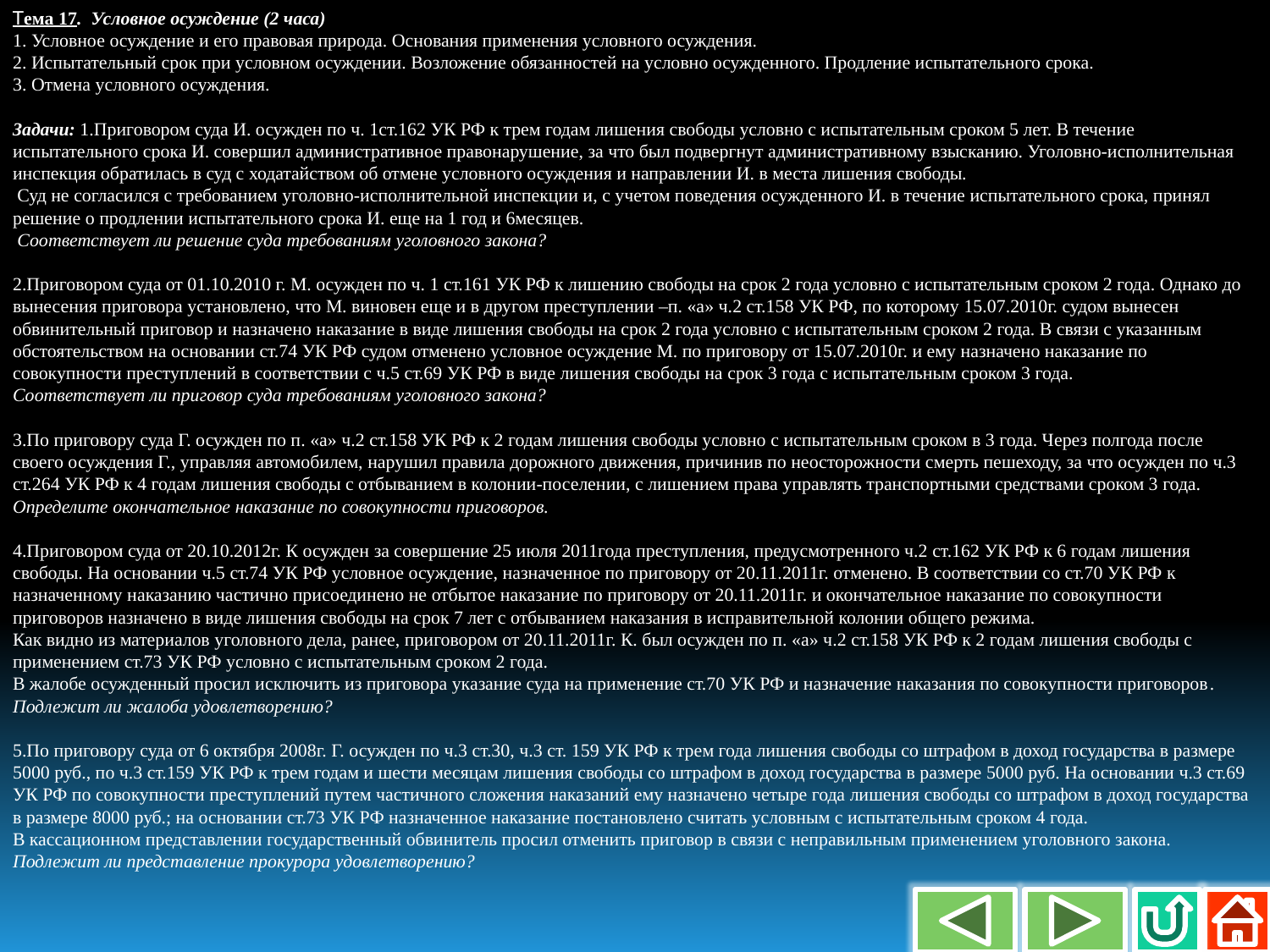

Тема 17.  Условное осуждение (2 часа)
1. Условное осуждение и его правовая природа. Основания применения условного осуждения.
2. Испытательный срок при условном осуждении. Возложение обязанностей на условно осужденного. Продление испытательного срока.
3. Отмена условного осуждения.

Задачи: 1.Приговором суда И. осужден по ч. 1ст.162 УК РФ к трем годам лишения свободы условно с испытательным сроком 5 лет. В течение испытательного срока И. совершил административное правонарушение, за что был подвергнут административному взысканию. Уголовно-исполнительная инспекция обратилась в суд с ходатайством об отмене условного осуждения и направлении И. в места лишения свободы.
 Суд не согласился с требованием уголовно-исполнительной инспекции и, с учетом поведения осужденного И. в течение испытательного срока, принял решение о продлении испытательного срока И. еще на 1 год и 6месяцев.
 Соответствует ли решение суда требованиям уголовного закона?

2.Приговором суда от 01.10.2010 г. М. осужден по ч. 1 ст.161 УК РФ к лишению свободы на срок 2 года условно с испытательным сроком 2 года. Однако до вынесения приговора установлено, что М. виновен еще и в другом преступлении –п. «а» ч.2 ст.158 УК РФ, по которому 15.07.2010г. судом вынесен обвинительный приговор и назначено наказание в виде лишения свободы на срок 2 года условно с испытательным сроком 2 года. В связи с указанным обстоятельством на основании ст.74 УК РФ судом отменено условное осуждение М. по приговору от 15.07.2010г. и ему назначено наказание по совокупности преступлений в соответствии с ч.5 ст.69 УК РФ в виде лишения свободы на срок 3 года с испытательным сроком 3 года.
Соответствует ли приговор суда требованиям уголовного закона?

3.По приговору суда Г. осужден по п. «а» ч.2 ст.158 УК РФ к 2 годам лишения свободы условно с испытательным сроком в 3 года. Через полгода после своего осуждения Г., управляя автомобилем, нарушил правила дорожного движения, причинив по неосторожности смерть пешеходу, за что осужден по ч.3 ст.264 УК РФ к 4 годам лишения свободы с отбыванием в колонии-поселении, с лишением права управлять транспортными средствами сроком 3 года.
Определите окончательное наказание по совокупности приговоров.

4.Приговором суда от 20.10.2012г. К осужден за совершение 25 июля 2011года преступления, предусмотренного ч.2 ст.162 УК РФ к 6 годам лишения свободы. На основании ч.5 ст.74 УК РФ условное осуждение, назначенное по приговору от 20.11.2011г. отменено. В соответствии со ст.70 УК РФ к назначенному наказанию частично присоединено не отбытое наказание по приговору от 20.11.2011г. и окончательное наказание по совокупности приговоров назначено в виде лишения свободы на срок 7 лет с отбыванием наказания в исправительной колонии общего режима.
Как видно из материалов уголовного дела, ранее, приговором от 20.11.2011г. К. был осужден по п. «а» ч.2 ст.158 УК РФ к 2 годам лишения свободы с применением ст.73 УК РФ условно с испытательным сроком 2 года.
В жалобе осужденный просил исключить из приговора указание суда на применение ст.70 УК РФ и назначение наказания по совокупности приговоров.
Подлежит ли жалоба удовлетворению?

5.По приговору суда от 6 октября 2008г. Г. осужден по ч.3 ст.30, ч.3 ст. 159 УК РФ к трем года лишения свободы со штрафом в доход государства в размере 5000 руб., по ч.3 ст.159 УК РФ к трем годам и шести месяцам лишения свободы со штрафом в доход государства в размере 5000 руб. На основании ч.3 ст.69 УК РФ по совокупности преступлений путем частичного сложения наказаний ему назначено четыре года лишения свободы со штрафом в доход государства в размере 8000 руб.; на основании ст.73 УК РФ назначенное наказание постановлено считать условным с испытательным сроком 4 года.
В кассационном представлении государственный обвинитель просил отменить приговор в связи с неправильным применением уголовного закона.
Подлежит ли представление прокурора удовлетворению?